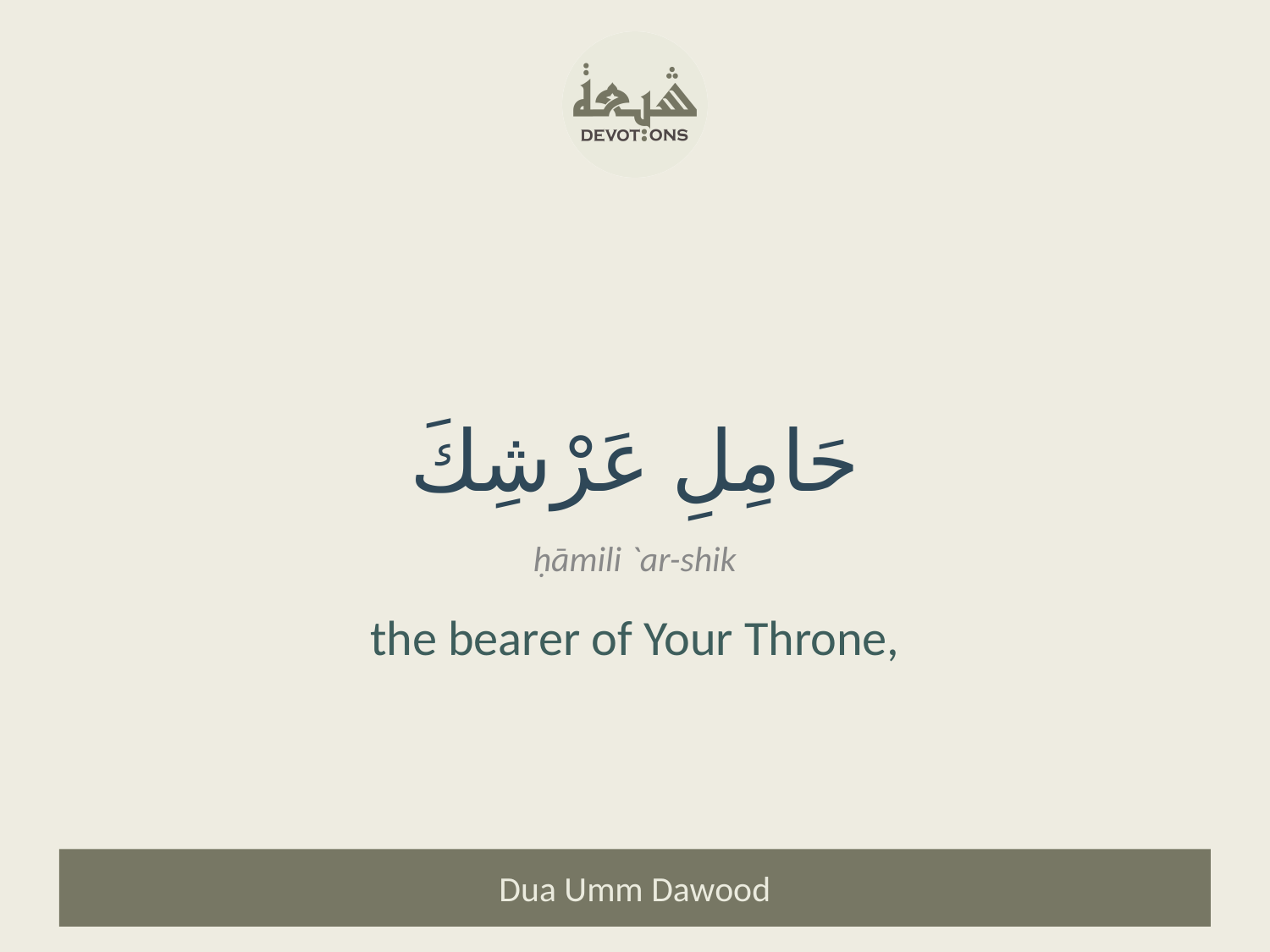

حَامِلِ عَرْشِكَ
ḥāmili `ar-shik
the bearer of Your Throne,
Dua Umm Dawood